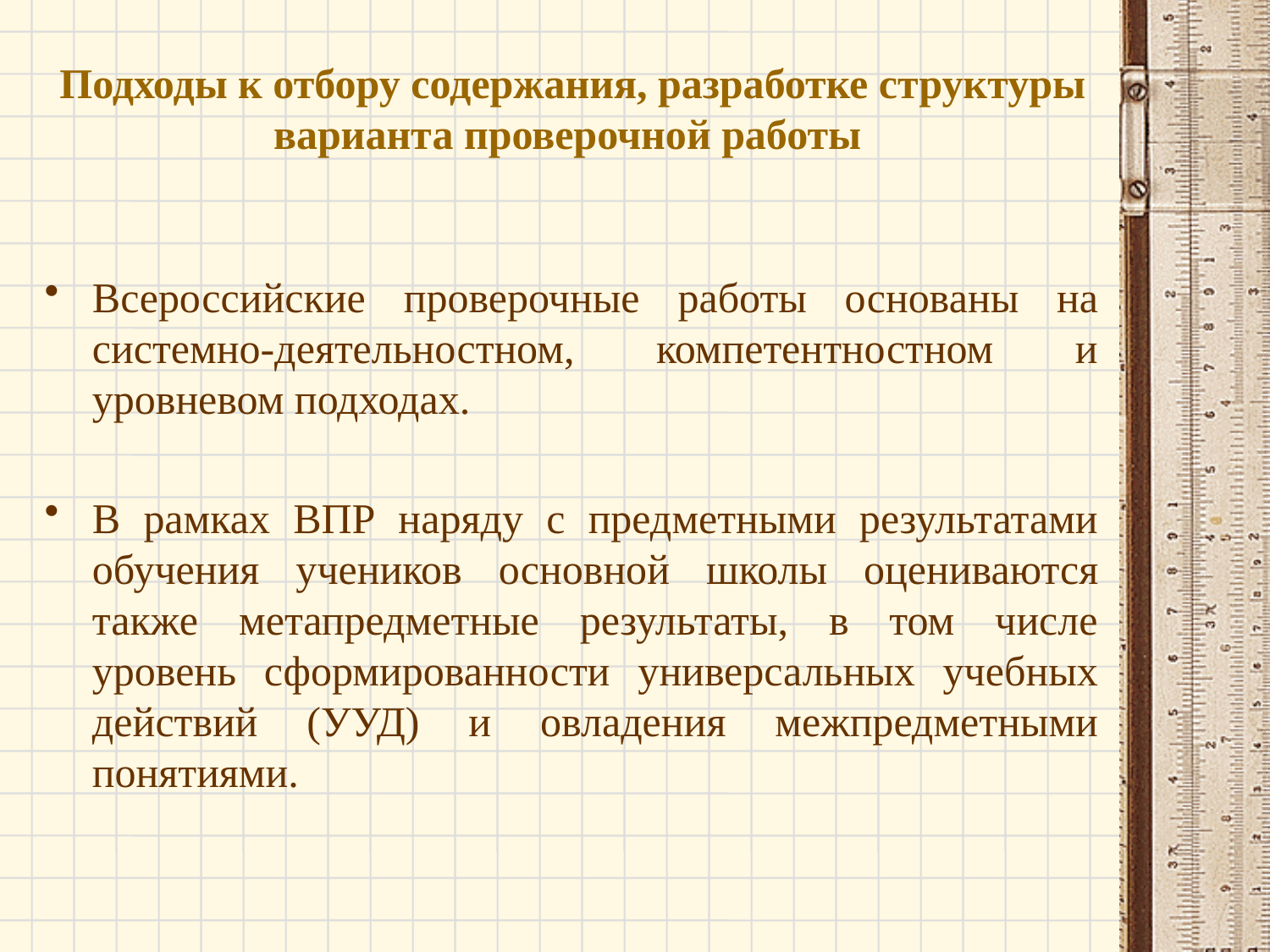

# Подходы к отбору содержания, разработке структуры варианта проверочной работы
Всероссийские проверочные работы основаны на системно-деятельностном, компетентностном и уровневом подходах.

В рамках ВПР наряду с предметными результатами обучения учеников основной школы оцениваются также метапредметные результаты, в том числе уровень сформированности универсальных учебных действий (УУД) и овладения межпредметными понятиями.